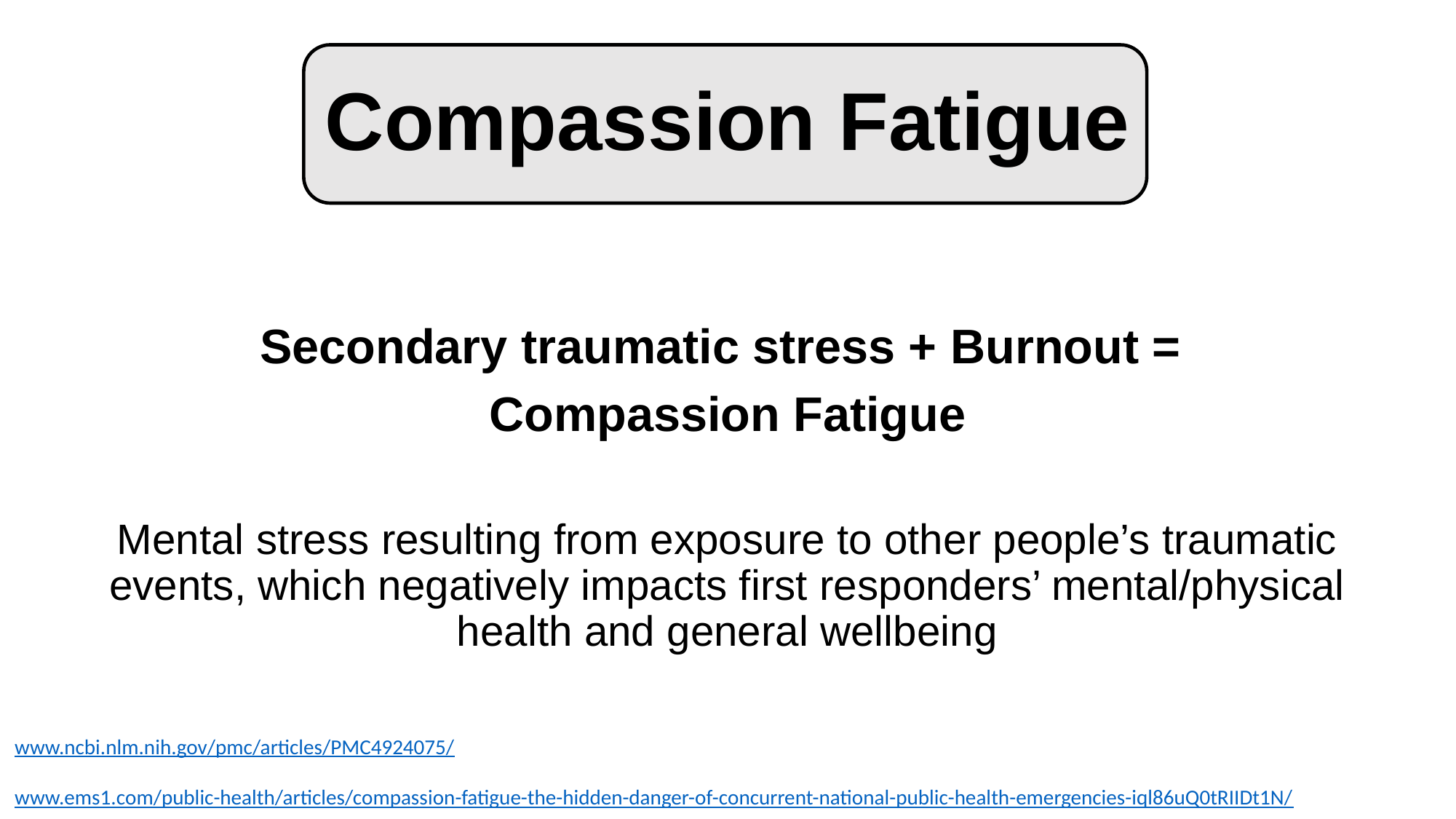

# Compassion Fatigue

Secondary traumatic stress + Burnout =
Compassion Fatigue

Mental stress resulting from exposure to other people’s traumatic events, which negatively impacts first responders’ mental/physical health and general wellbeing
www.ncbi.nlm.nih.gov/pmc/articles/PMC4924075/

www.ems1.com/public-health/articles/compassion-fatigue-the-hidden-danger-of-concurrent-national-public-health-emergencies-iql86uQ0tRIIDt1N/